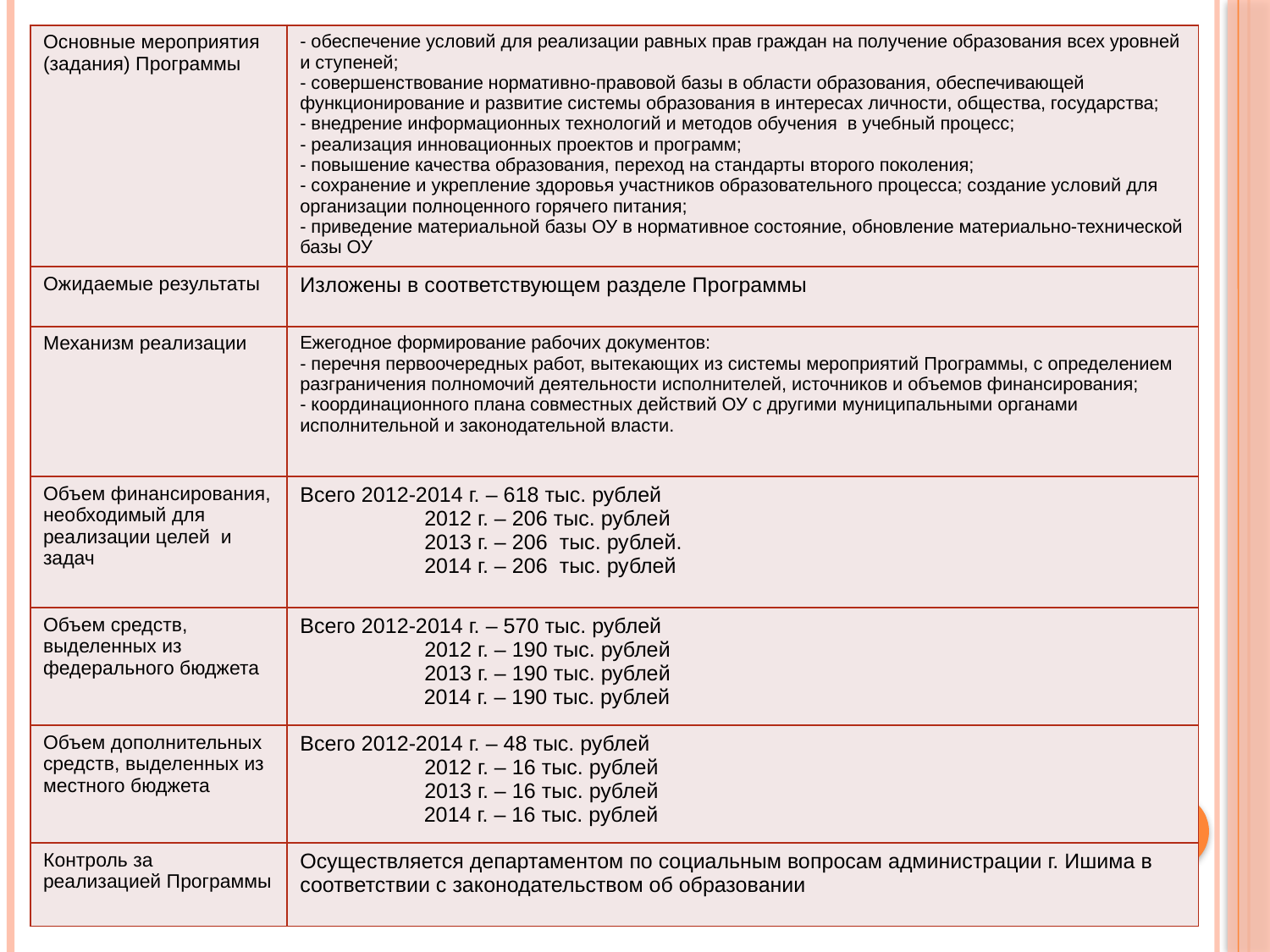

| Основные мероприятия (задания) Программы | - обеспечение условий для реализации равных прав граждан на получение образования всех уровней и ступеней; - совершенствование нормативно-правовой базы в области образования, обеспечивающей функционирование и развитие системы образования в интересах личности, общества, государства; - внедрение информационных технологий и методов обучения в учебный процесс; - реализация инновационных проектов и программ; - повышение качества образования, переход на стандарты второго поколения; - сохранение и укрепление здоровья участников образовательного процесса; создание условий для организации полноценного горячего питания; - приведение материальной базы ОУ в нормативное состояние, обновление материально-технической базы ОУ |
| --- | --- |
| Ожидаемые результаты | Изложены в соответствующем разделе Программы |
| Механизм реализации | Ежегодное формирование рабочих документов: - перечня первоочередных работ, вытекающих из системы мероприятий Программы, с определением разграничения полномочий деятельности исполнителей, источников и объемов финансирования; - координационного плана совместных действий ОУ с другими муниципальными органами исполнительной и законодательной власти. |
| Объем финансирования, необходимый для реализации целей и задач | Всего 2012-2014 г. – 618 тыс. рублей 2012 г. – 206 тыс. рублей 2013 г. – 206 тыс. рублей. 2014 г. – 206 тыс. рублей |
| Объем средств, выделенных из федерального бюджета | Всего 2012-2014 г. – 570 тыс. рублей 2012 г. – 190 тыс. рублей 2013 г. – 190 тыс. рублей 2014 г. – 190 тыс. рублей |
| Объем дополнительных средств, выделенных из местного бюджета | Всего 2012-2014 г. – 48 тыс. рублей 2012 г. – 16 тыс. рублей 2013 г. – 16 тыс. рублей 2014 г. – 16 тыс. рублей |
| Контроль за реализацией Программы | Осуществляется департаментом по социальным вопросам администрации г. Ишима в соответствии с законодательством об образовании |
3